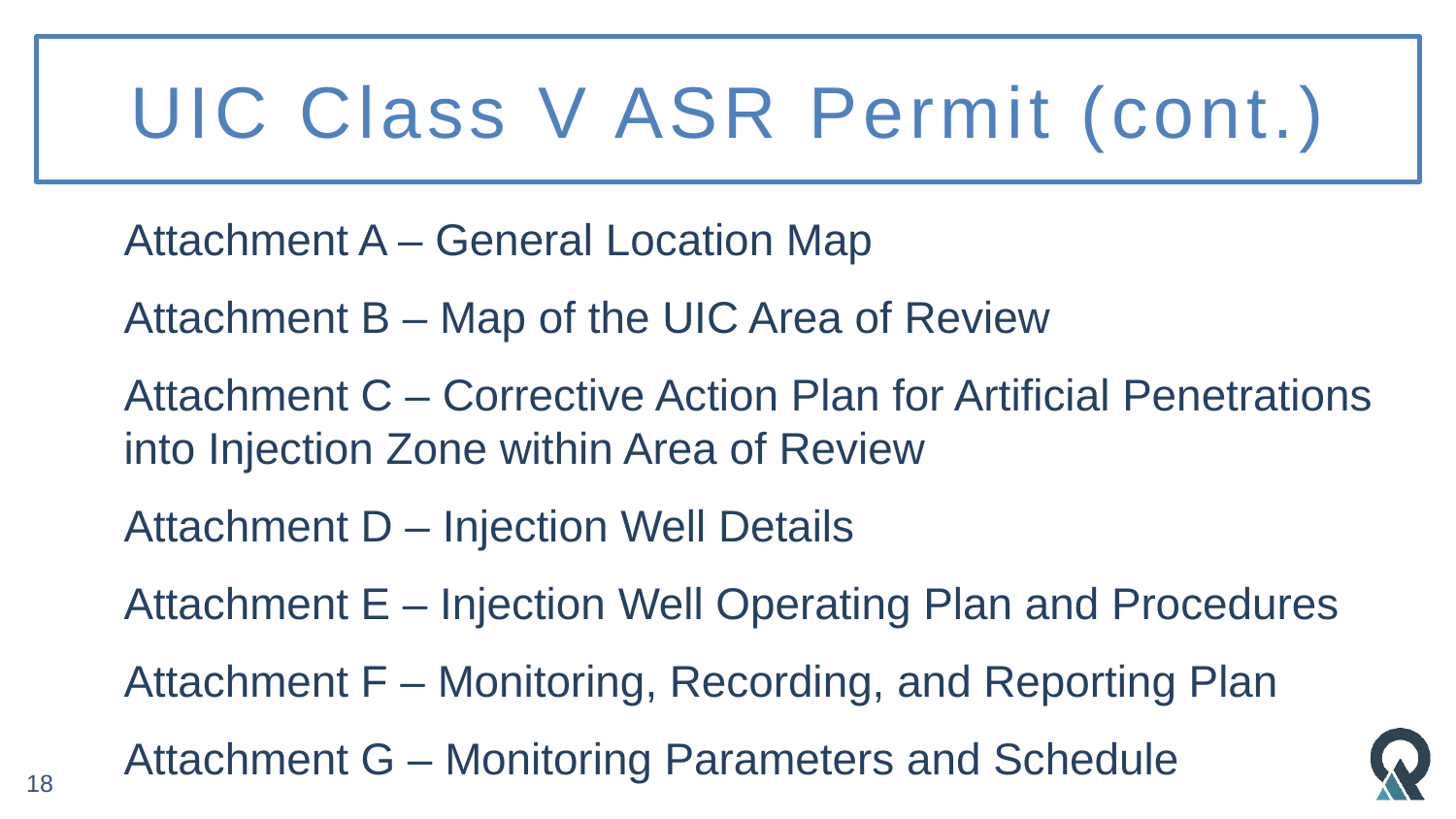

# UIC Class V ASR Permit (cont.)
Attachment A – General Location Map
Attachment B – Map of the UIC Area of Review
Attachment C – Corrective Action Plan for Artificial Penetrations into Injection Zone within Area of Review
Attachment D – Injection Well Details
Attachment E – Injection Well Operating Plan and Procedures
Attachment F – Monitoring, Recording, and Reporting Plan
Attachment G – Monitoring Parameters and Schedule

18